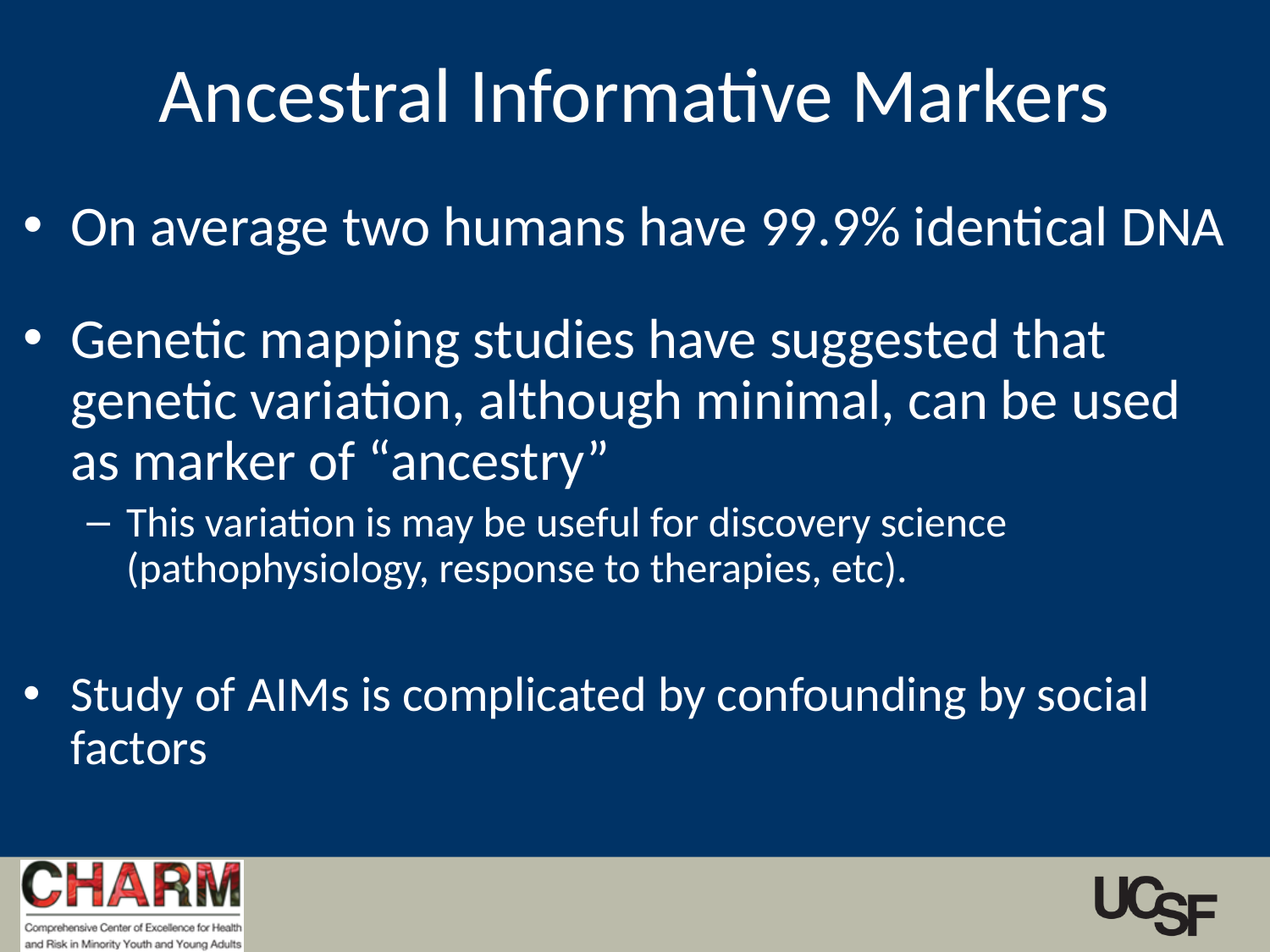

# Ancestral Informative Markers
On average two humans have 99.9% identical DNA

Genetic mapping studies have suggested that genetic variation, although minimal, can be used as marker of “ancestry”
This variation is may be useful for discovery science (pathophysiology, response to therapies, etc).

Study of AIMs is complicated by confounding by social factors